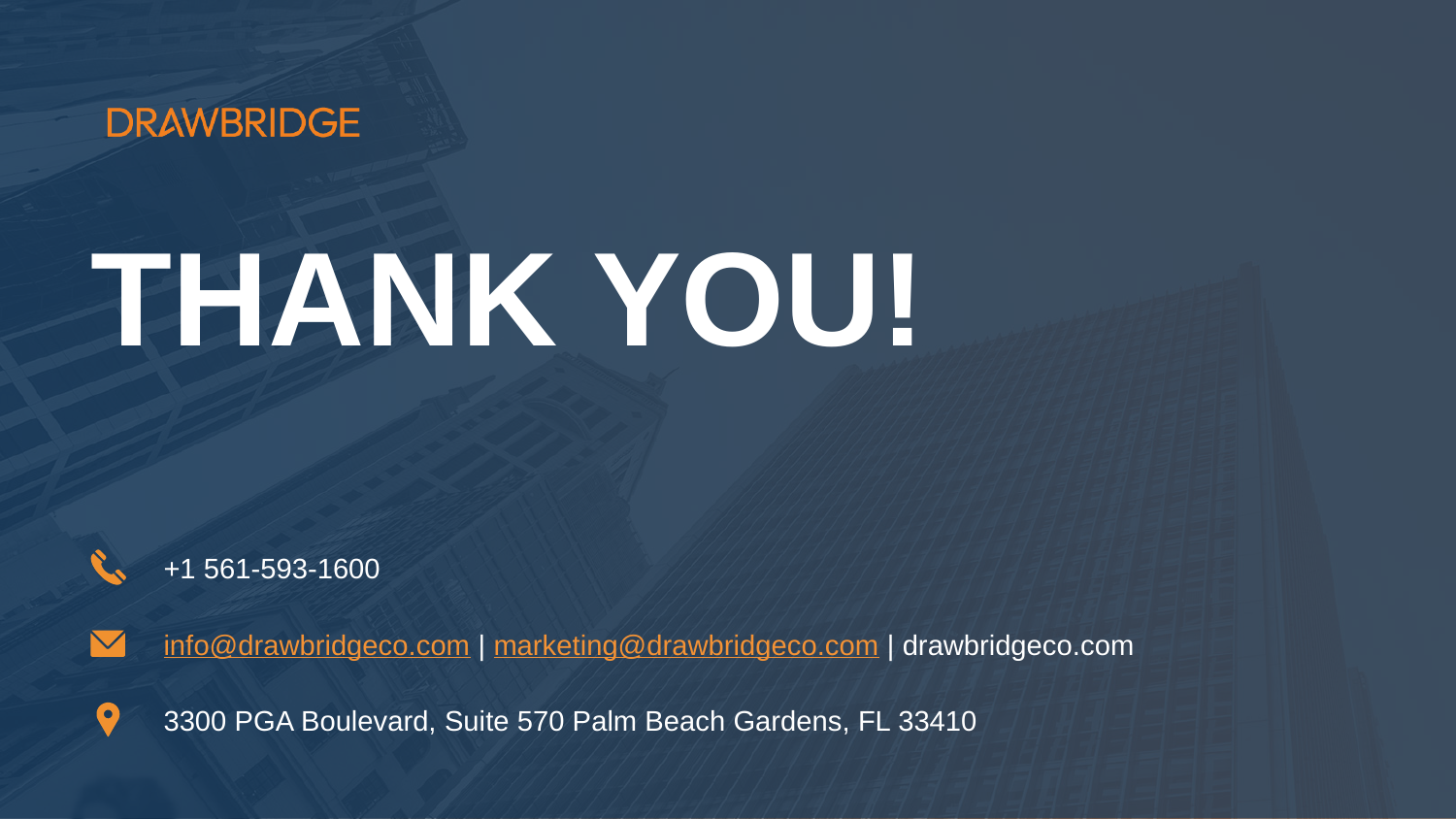

# THANK YOU!
+1 561-593-1600
info@drawbridgeco.com | marketing@drawbridgeco.com | drawbridgeco.com
3300 PGA Boulevard, Suite 570 Palm Beach Gardens, FL 33410